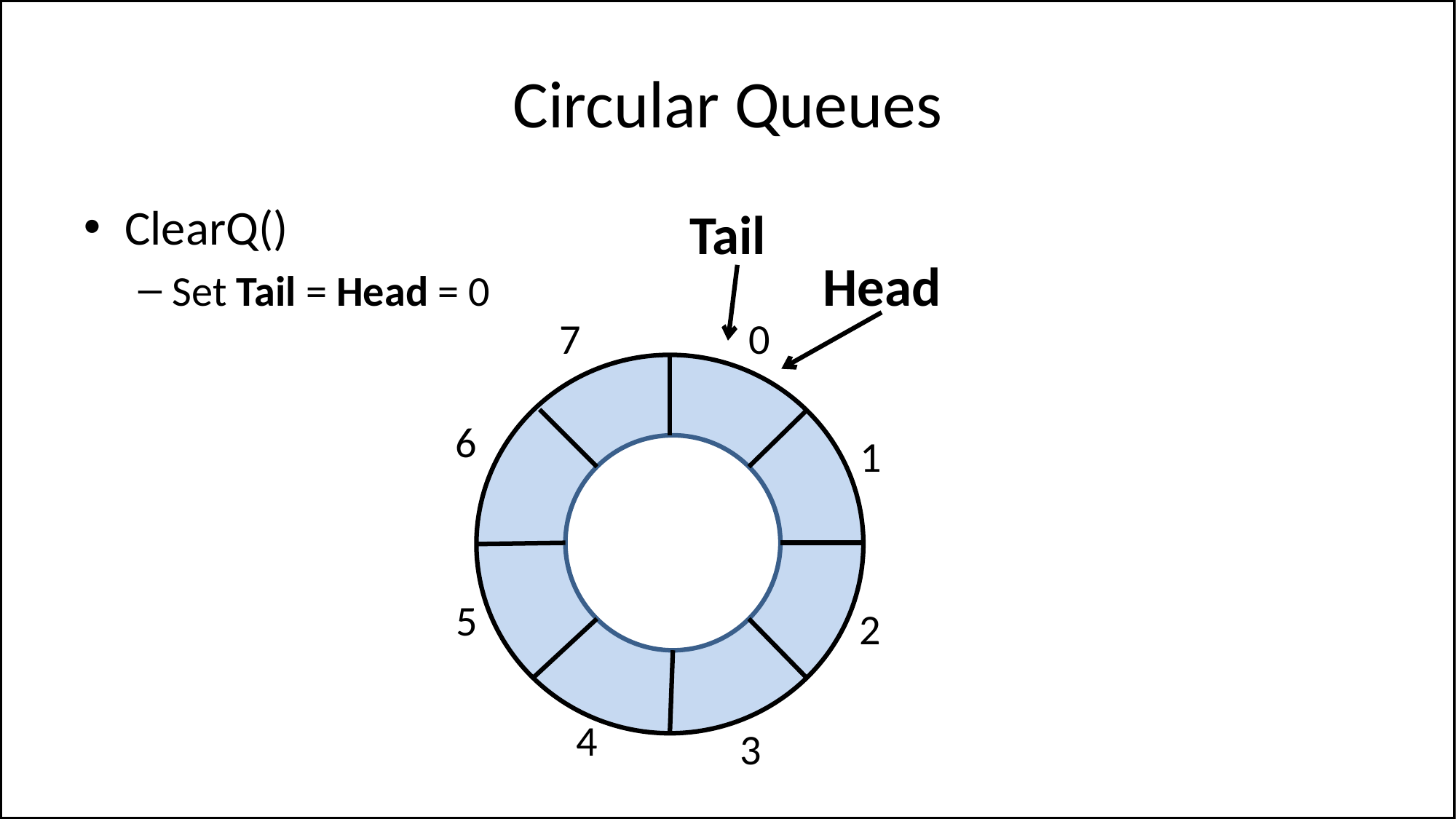

# Circular Queues
ClearQ()
Set Tail = Head = 0

Tail
Head
7
0

6
1

41
1

59
2

26
3
4
5
2
4
3